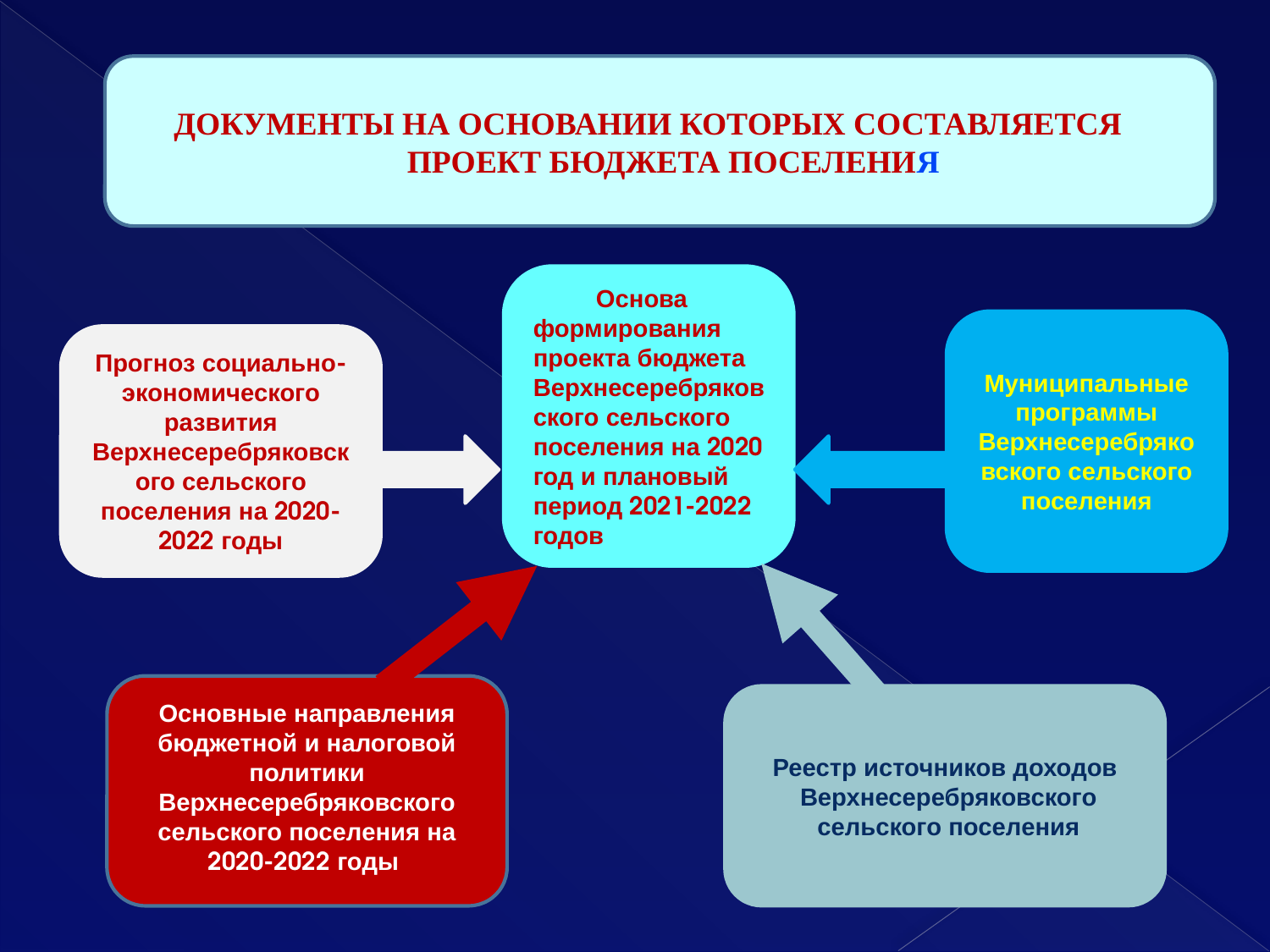

Документы на основании которых составляется
                                   проект бюджета поселения
         Основа формирования проекта бюджета Верхнесеребряковского сельского поселения на 2020 год и плановый период 2021-2022 годов
Муниципальные программы Верхнесеребряковского сельского поселения
Прогноз социально-экономического развития Верхнесеребряковского сельского поселения на 2020-2022 годы

Основные направления бюджетной и налоговой политики Верхнесеребряковского сельского поселения на 2020-2022 годы

Реестр источников доходов
 Верхнесеребряковского
 сельского поселения